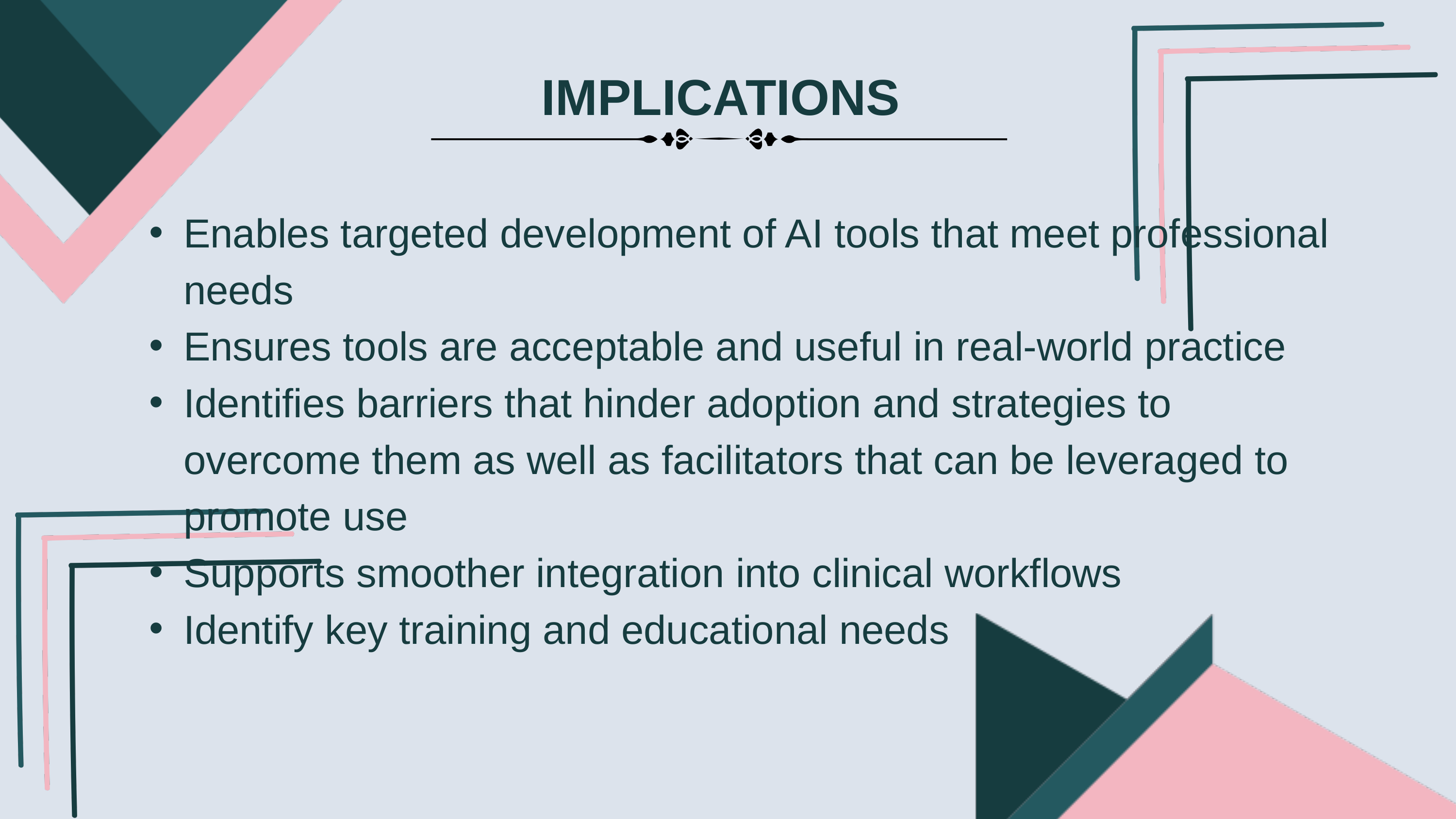

IMPLICATIONS

Enables targeted development of AI tools that meet professional needs
Ensures tools are acceptable and useful in real-world practice
Identifies barriers that hinder adoption and strategies to overcome them as well as facilitators that can be leveraged to promote use
Supports smoother integration into clinical workflows
Identify key training and educational needs